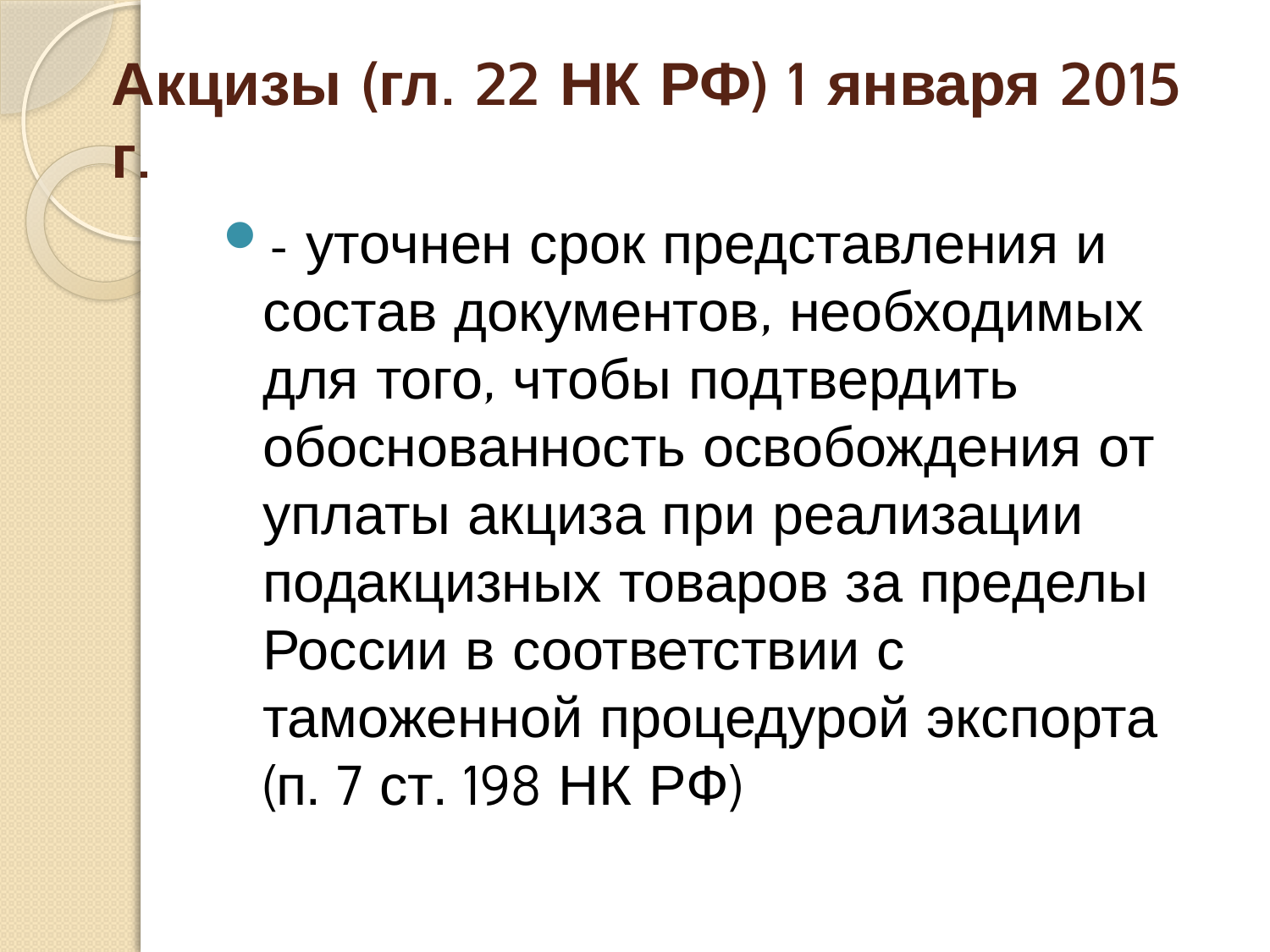

# Акцизы (гл. 22 НК РФ) 1 января 2015 г.
- уточнен срок представления и состав документов, необходимых для того, чтобы подтвердить обоснованность освобождения от уплаты акциза при реализации подакцизных товаров за пределы России в соответствии с таможенной процедурой экспорта (п. 7 ст. 198 НК РФ)